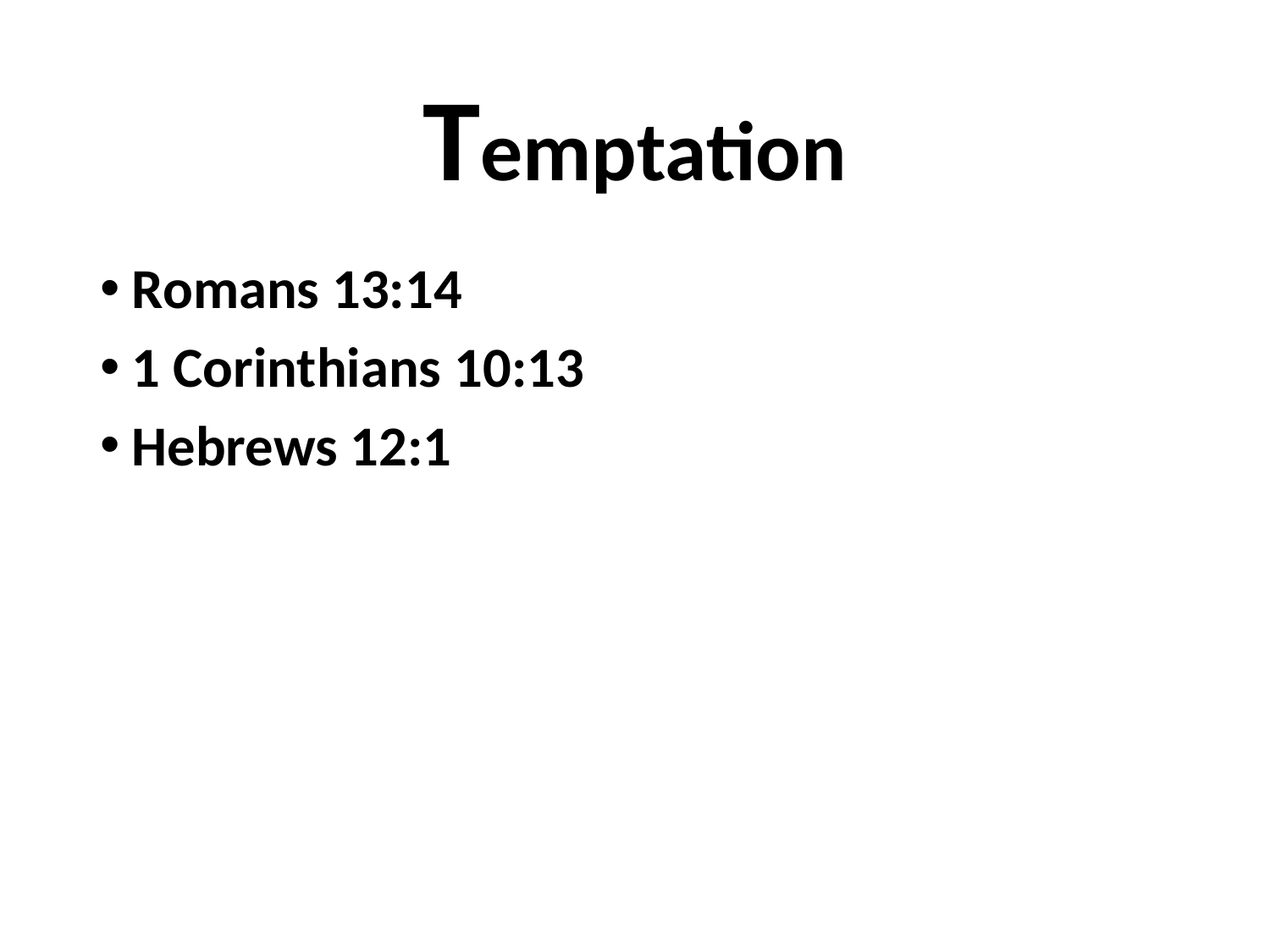

# Temptation
Romans 13:14
1 Corinthians 10:13
Hebrews 12:1